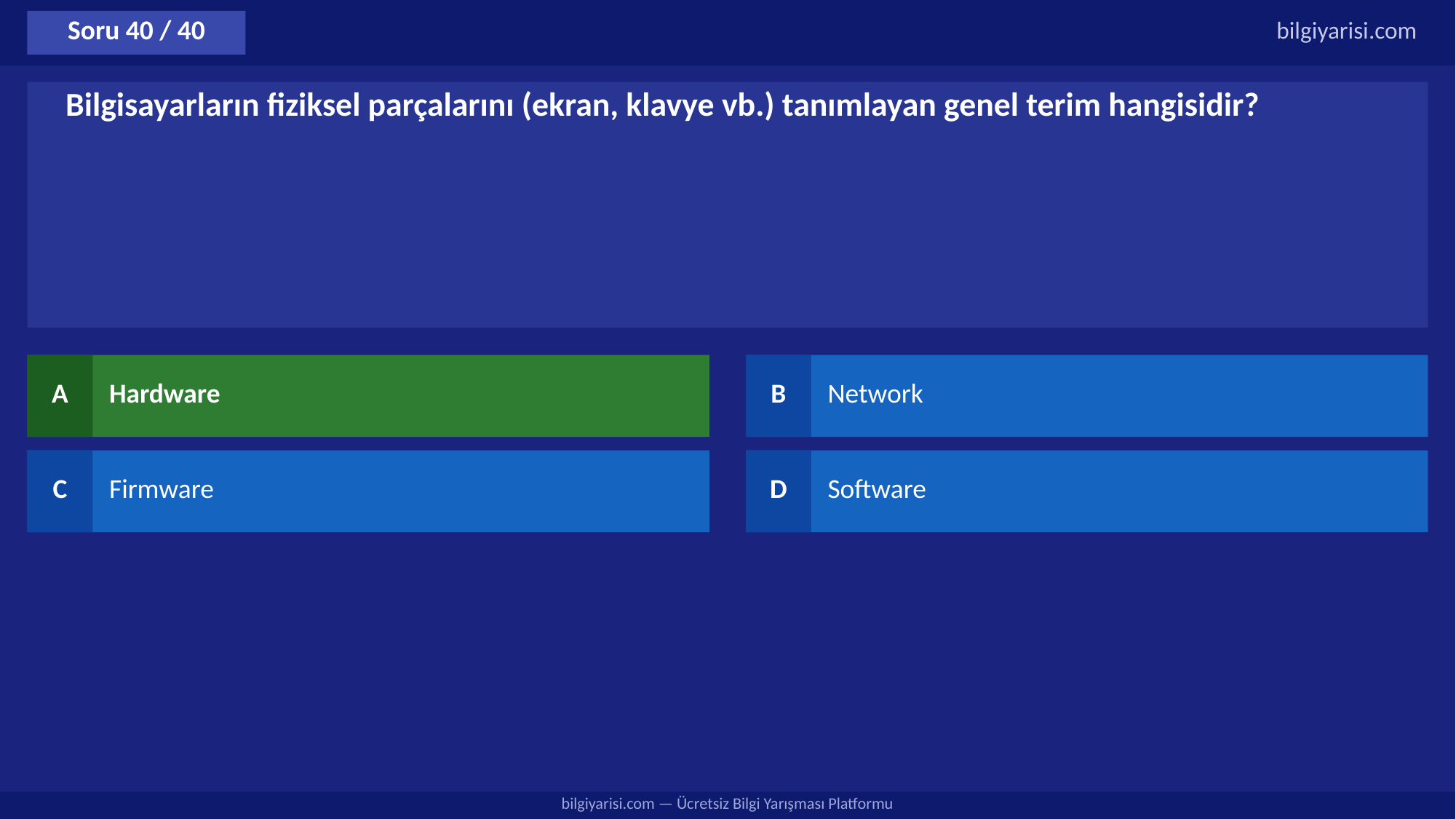

Soru 40 / 40
bilgiyarisi.com

Bilgisayarların fiziksel parçalarını (ekran, klavye vb.) tanımlayan genel terim hangisidir?

A
Hardware

B
Network

C
Firmware

D
Software
bilgiyarisi.com — Ücretsiz Bilgi Yarışması Platformu